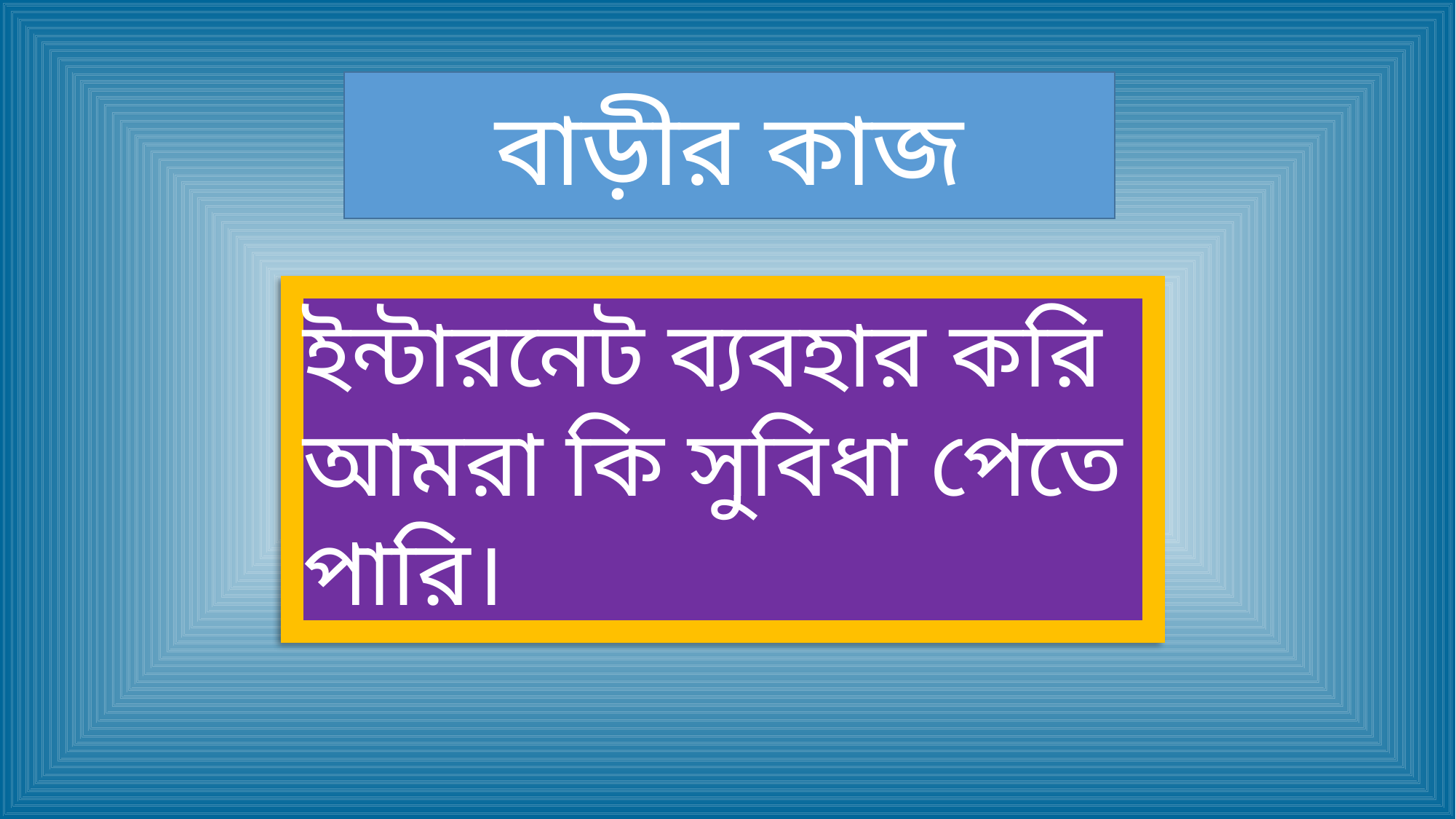

বাড়ীর কাজ
ইন্টারনেট ব্যবহার করি আমরা কি সুবিধা পেতে পারি।